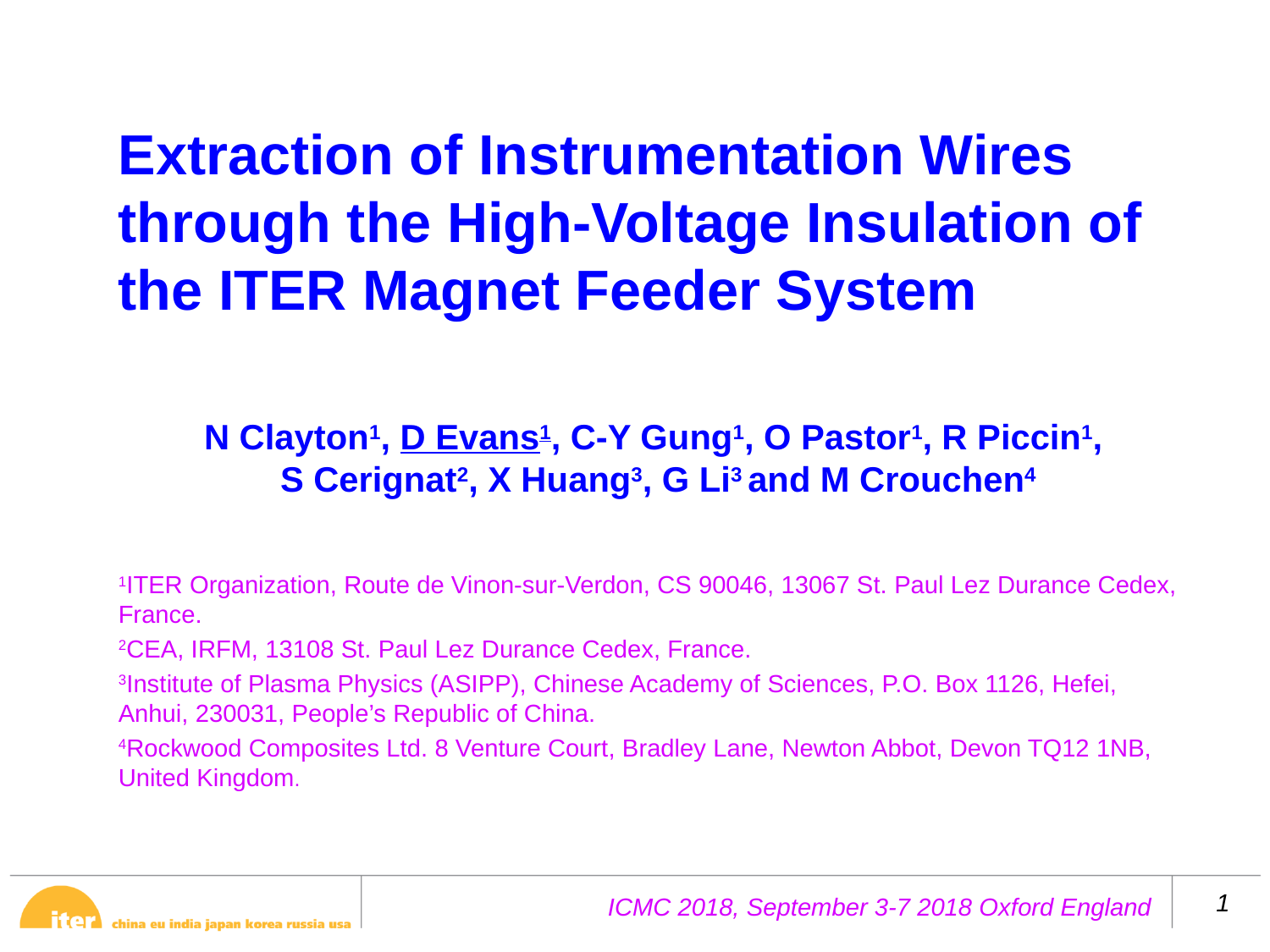

Extraction of Instrumentation Wires through the High-Voltage Insulation of the ITER Magnet Feeder System

N Clayton1, D Evans1, C-Y Gung1, O Pastor1, R Piccin1,
 S Cerignat2, X Huang3, G Li3 and M Crouchen4

1ITER Organization, Route de Vinon-sur-Verdon, CS 90046, 13067 St. Paul Lez Durance Cedex, France.
2CEA, IRFM, 13108 St. Paul Lez Durance Cedex, France.
3Institute of Plasma Physics (ASIPP), Chinese Academy of Sciences, P.O. Box 1126, Hefei, Anhui, 230031, People’s Republic of China.
4Rockwood Composites Ltd. 8 Venture Court, Bradley Lane, Newton Abbot, Devon TQ12 1NB, United Kingdom.
1
ICMC 2018, September 3-7 2018 Oxford England